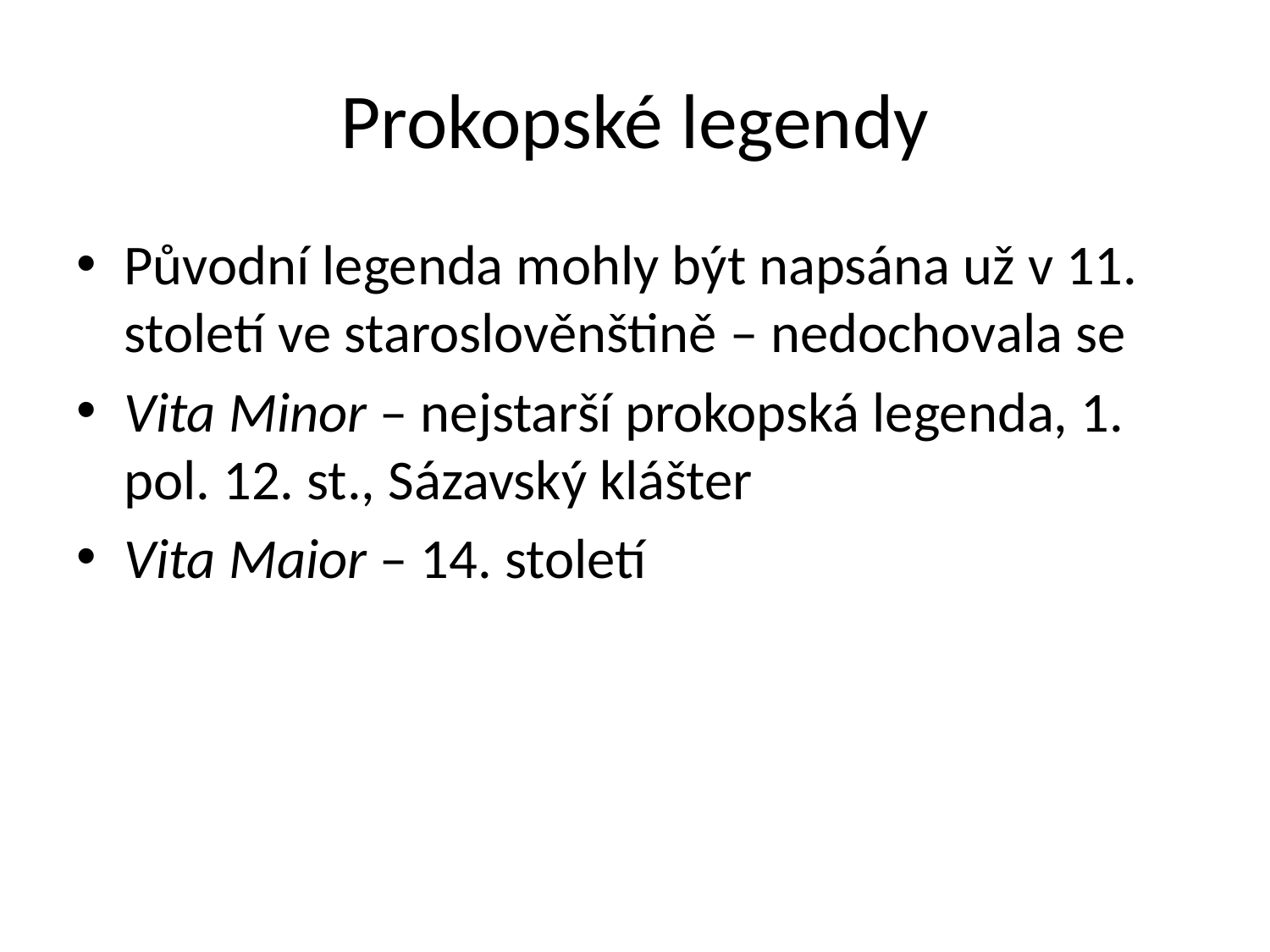

# Prokopské legendy
Původní legenda mohly být napsána už v 11. století ve staroslověnštině – nedochovala se
Vita Minor – nejstarší prokopská legenda, 1. pol. 12. st., Sázavský klášter
Vita Maior – 14. století